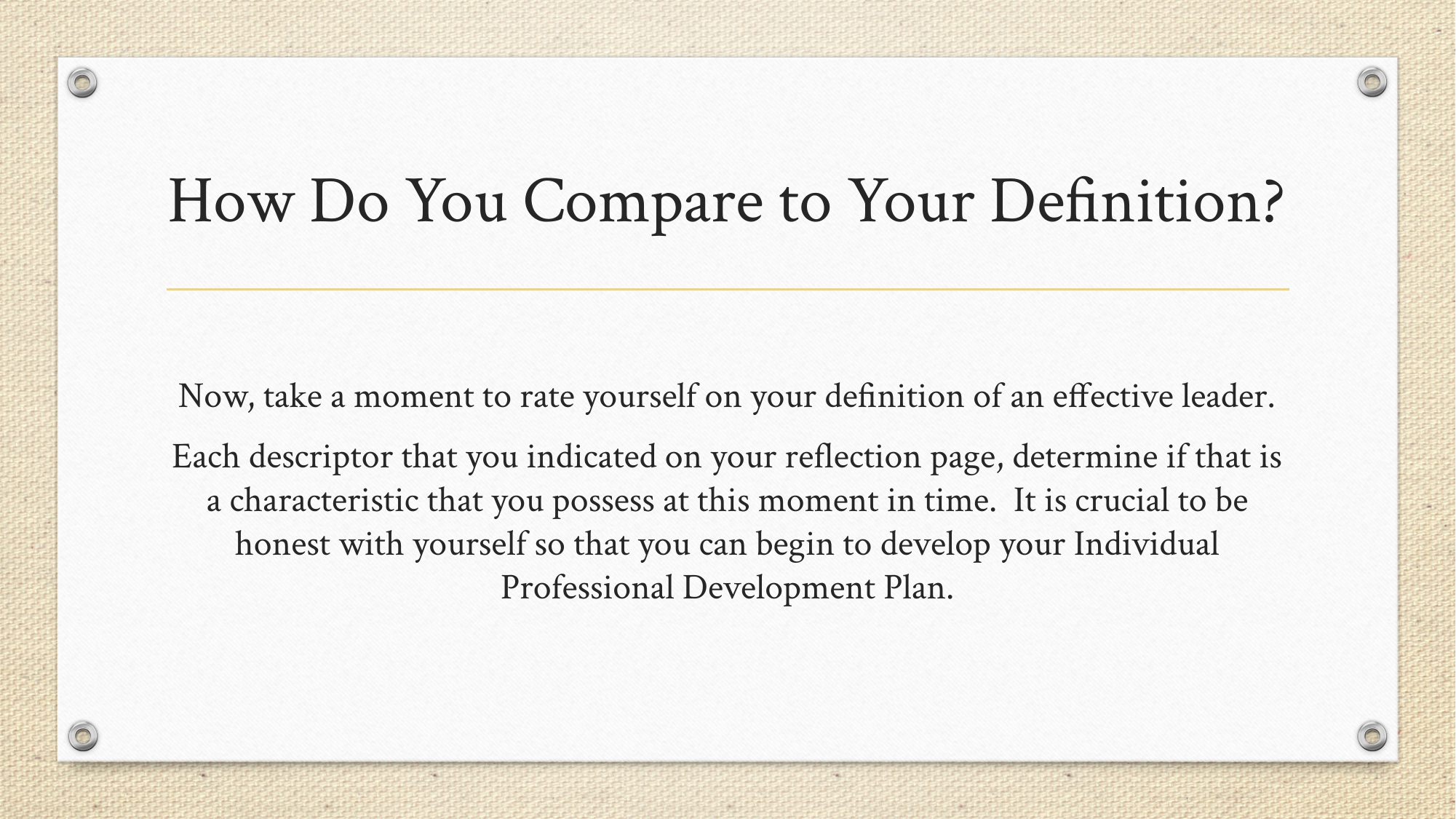

# How Do You Compare to Your Definition?

Now, take a moment to rate yourself on your definition of an effective leader.
Each descriptor that you indicated on your reflection page, determine if that is a characteristic that you possess at this moment in time.  It is crucial to be honest with yourself so that you can begin to develop your Individual Professional Development Plan.